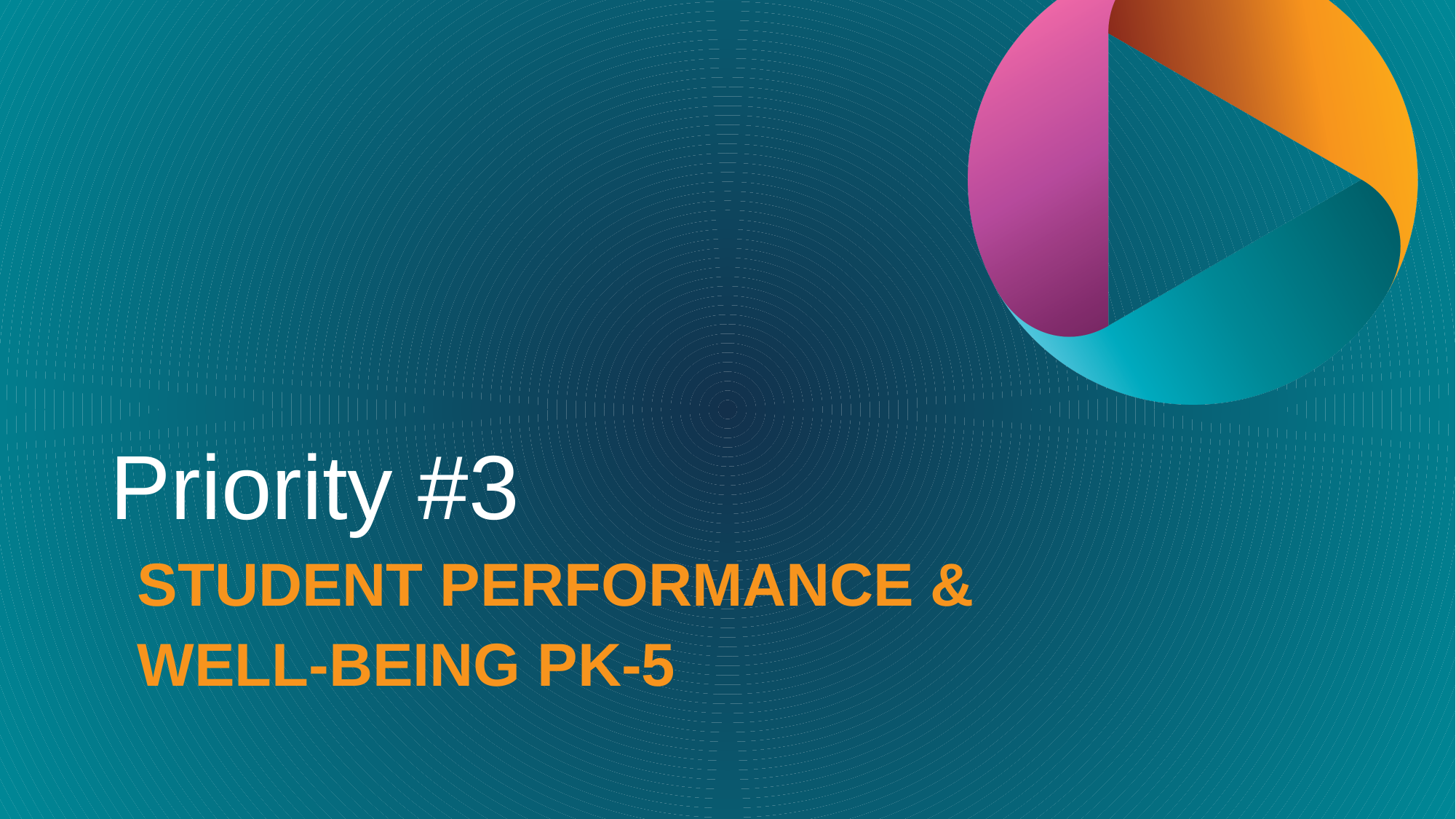

# Priority #3
STUDENT PERFORMANCE &
WELL-BEING PK-5